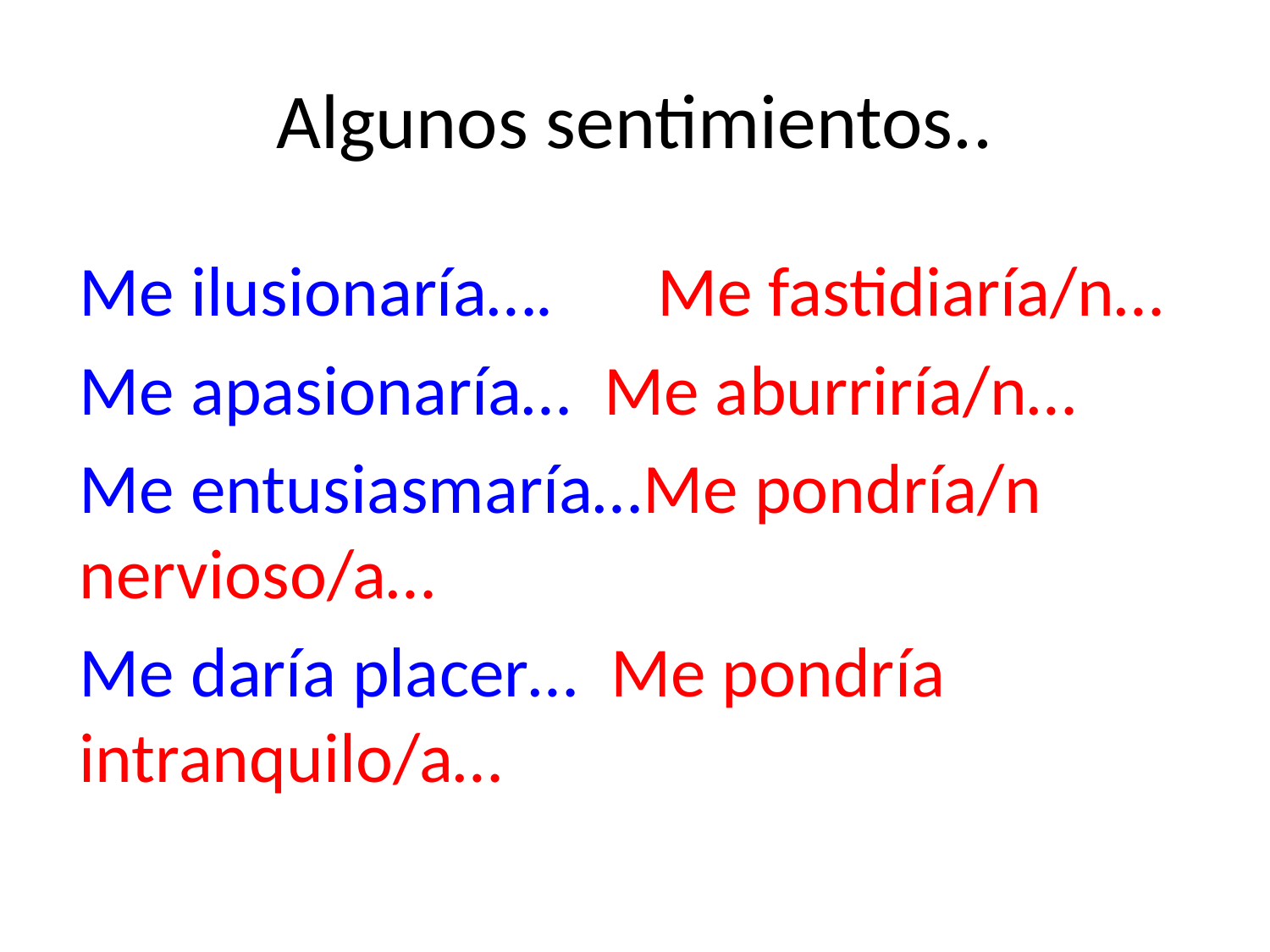

# Algunos sentimientos..
Me ilusionaría….	Me fastidiaría/n…
Me apasionaría…  Me aburriría/n…
Me entusiasmaría…Me pondría/n 										nervioso/a…
Me daría placer…  Me pondría 									intranquilo/a…